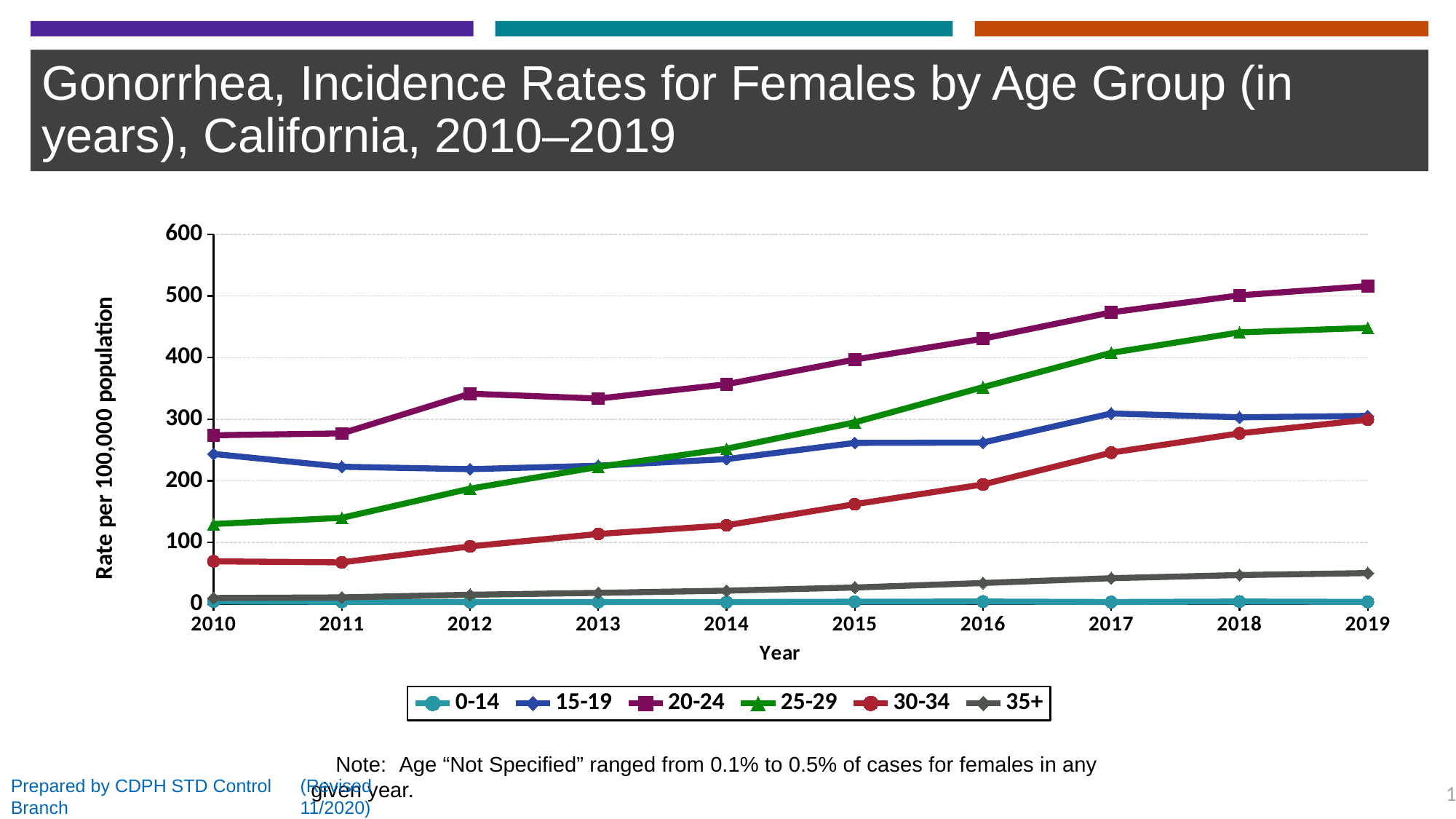

# Gonorrhea, Incidence Rates for Females by Age Group (in years), California, 2010–2019

### Chart

| Category | 0-14 | 15-19 | 20-24 | 25-29 | 30-34 | 35+ |
|---|---|---|---|---|---|---|
| 2010 | 4.3 | 243.7 | 274.1 | 130.0 | 69.5 | 9.9 |
| 2011 | 3.7 | 222.9 | 277.1 | 140.0 | 67.8 | 11.0 |
| 2012 | 3.3 | 219.0 | 341.6 | 187.3 | 93.7 | 15.2 |
| 2013 | 3.4 | 224.6 | 333.6 | 222.7 | 113.9 | 18.3 |
| 2014 | 3.3 | 235.4 | 356.8 | 252.2 | 127.9 | 21.9 |
| 2015 | 3.9 | 261.6 | 396.9 | 295.0 | 162.2 | 27.0 |
| 2016 | 4.2 | 262.2 | 430.7 | 352.0 | 194.3 | 34.3 |
| 2017 | 3.4 | 309.4 | 473.4 | 407.8 | 245.9 | 42.1 |
| 2018 | 4.2 | 303.1 | 501.1 | 441.0 | 277.2 | 47.2 |
| 2019 | 3.6 | 305.4 | 516.1 | 448.3 | 299.3 | 50.4 |
	Note:	Age “Not Specified” ranged from 0.1% to 0.5% of cases for females in any given year.
(Revised 11/2020)